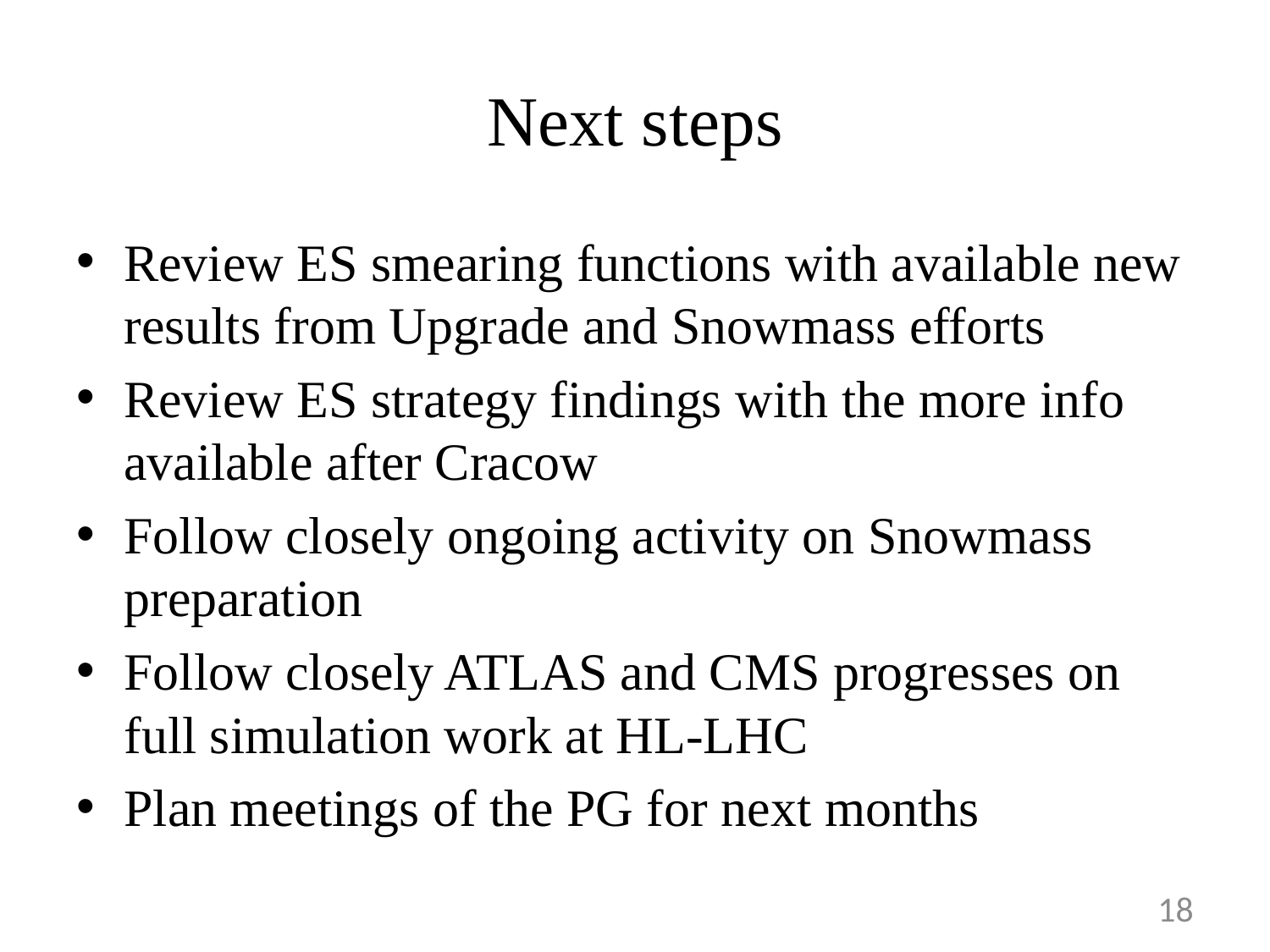

# Next steps
Review ES smearing functions with available new results from Upgrade and Snowmass efforts
Review ES strategy findings with the more info available after Cracow
Follow closely ongoing activity on Snowmass preparation
Follow closely ATLAS and CMS progresses on full simulation work at HL-LHC
Plan meetings of the PG for next months
18